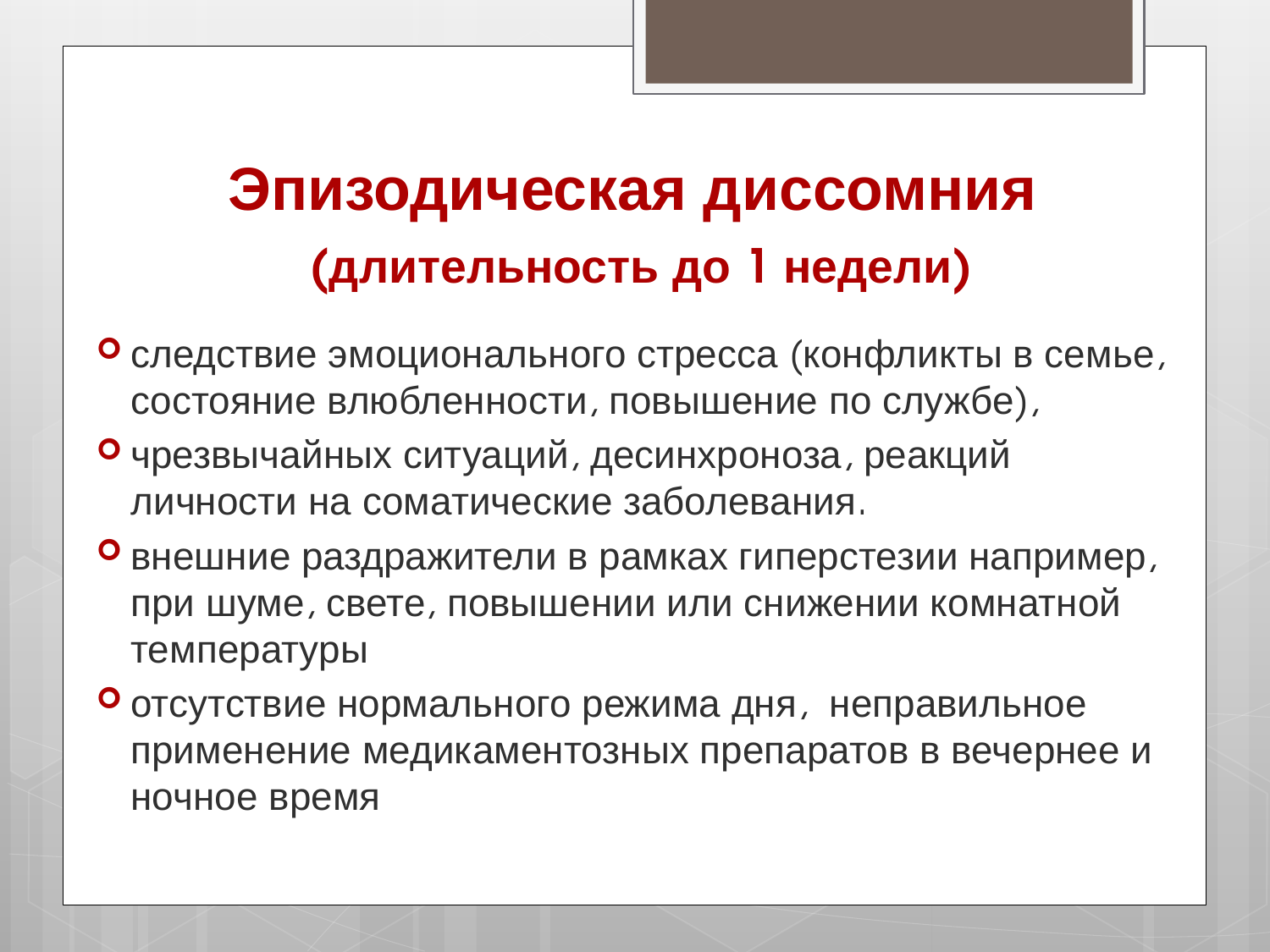

# Эпизодическая диссомния  (длительность до 1 недели)
следствие эмоционального стресса (конфликты в семье, состояние влюбленности, повышение по службе),
чрезвычайных ситуаций, десинхроноза, реакций личности на соматические заболевания.
внешние раздражители в рамках гиперстезии например, при шуме, свете, повышении или снижении комнатной температуры
отсутствие нормального режима дня,  неправильное применение медикаментозных препаратов в вечернее и ночное время